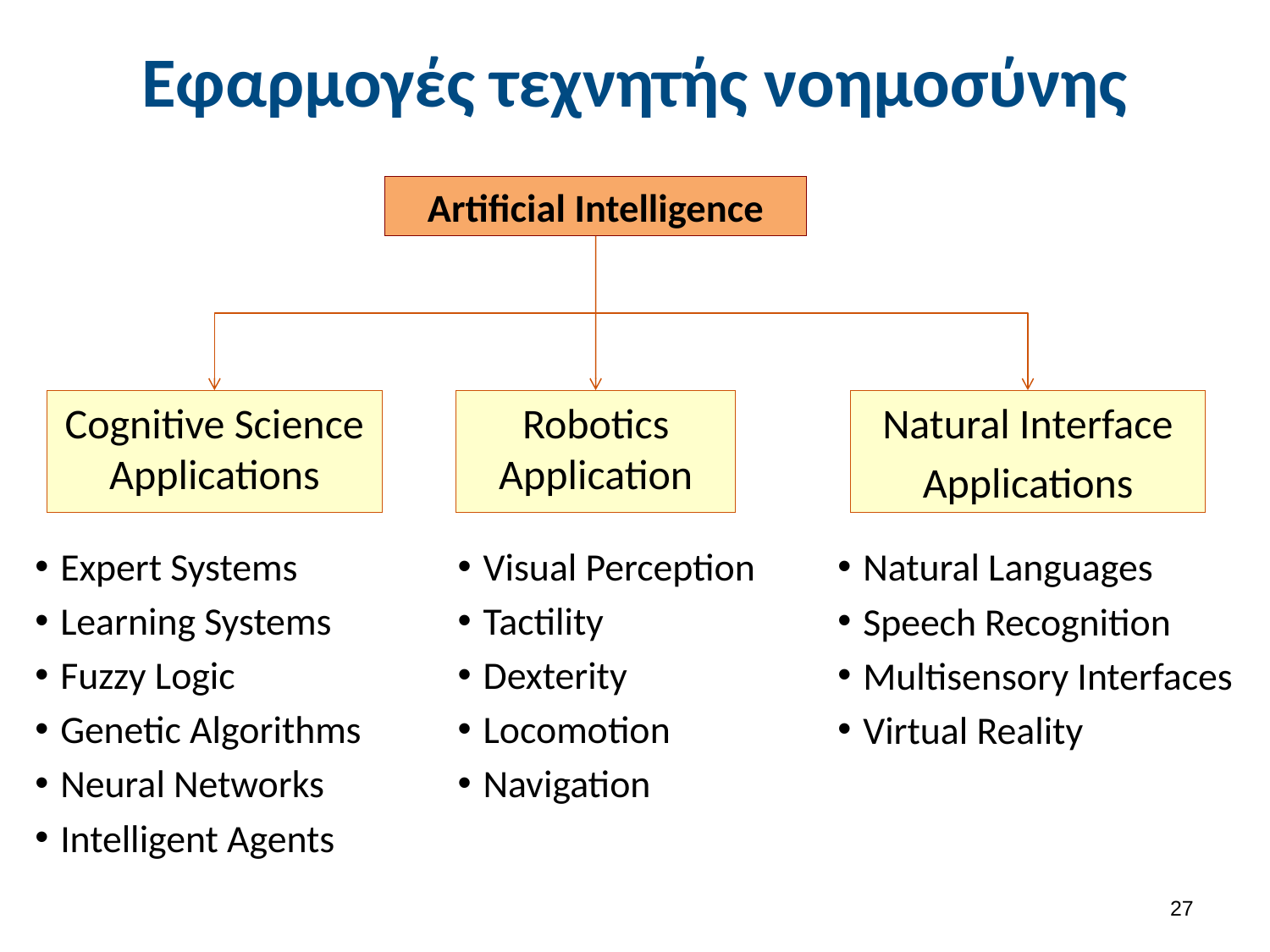

# Εφαρμογές τεχνητής νοημοσύνης
Artificial Intelligence
Cognitive Science Applications
Robotics Application
Natural Interface
Applications
Expert Systems
Learning Systems
Fuzzy Logic
Genetic Algorithms
Neural Networks
Intelligent Agents
Visual Perception
Tactility
Dexterity
Locomotion
Navigation
Natural Languages
Speech Recognition
Multisensory Interfaces
Virtual Reality
27